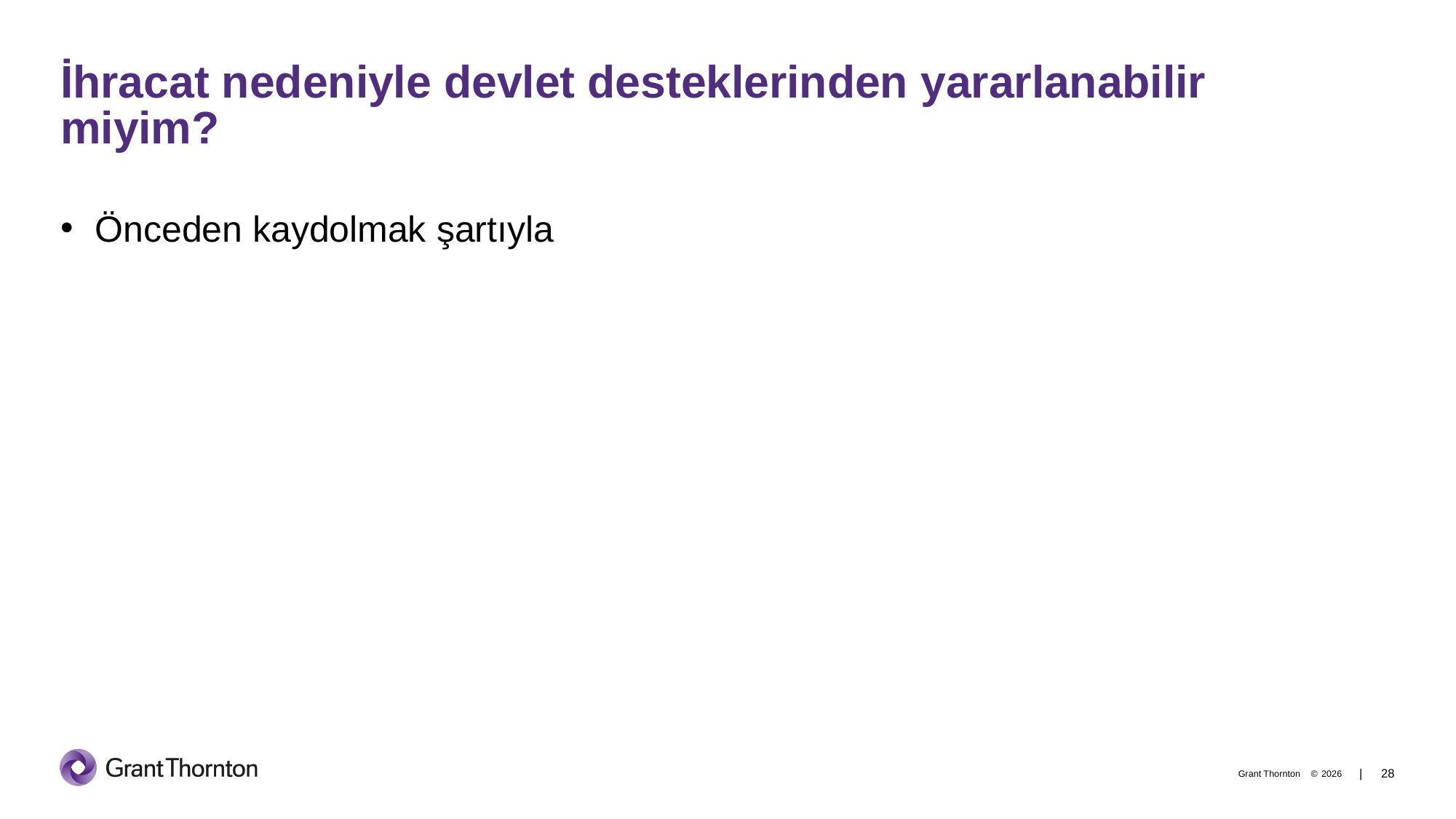

# İhracat nedeniyle devlet desteklerinden yararlanabilir miyim?
Önceden kaydolmak şartıyla

28